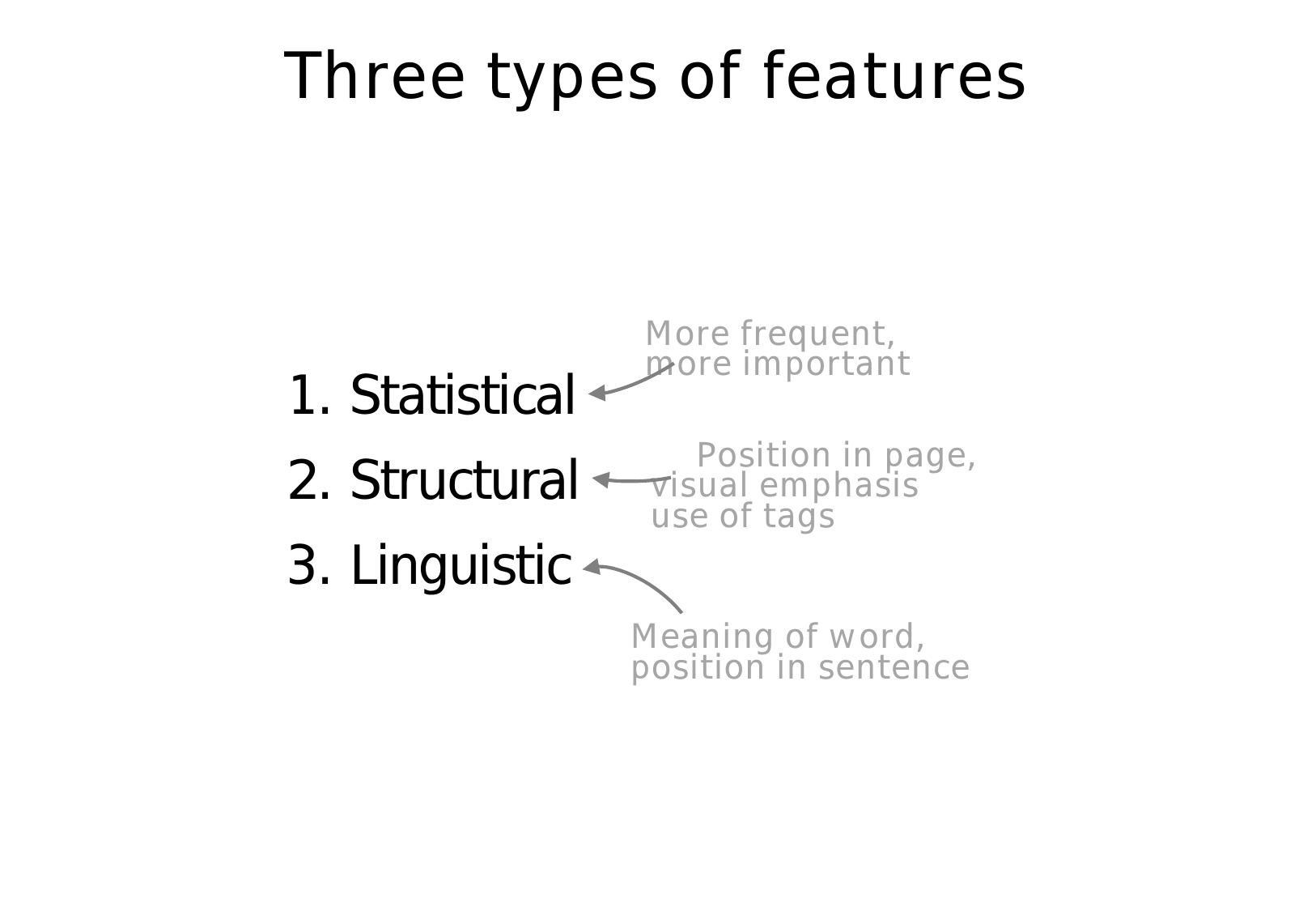

Three types of features

More frequent,
more important
 Statistical
 Structural
 Linguistic

Position in page,
visual emphasis
use of tags

Meaning of word,
position in sentence